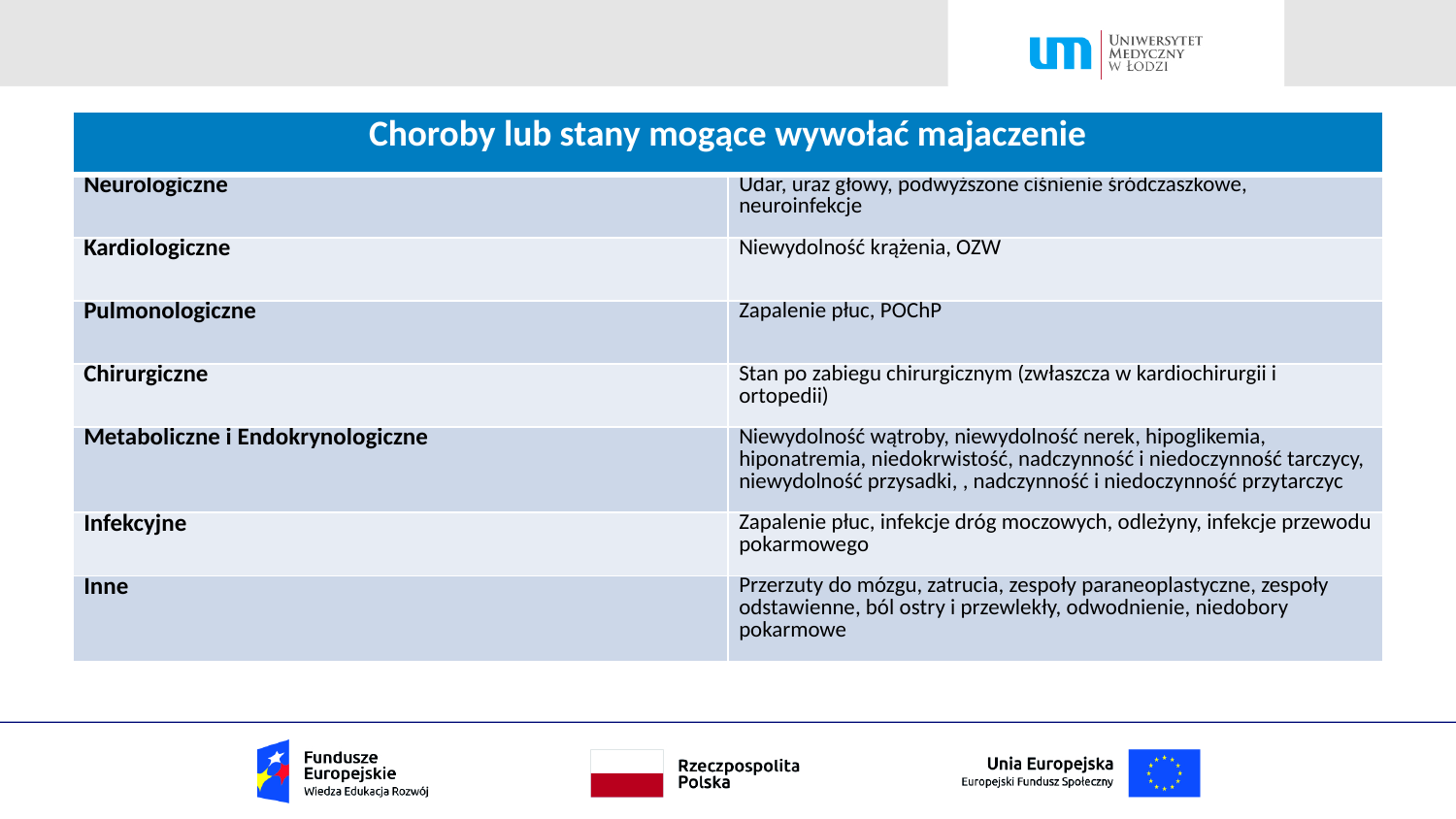

#
| Choroby lub stany mogące wywołać majaczenie |  |
| --- | --- |
| Neurologiczne | Udar, uraz głowy, podwyższone ciśnienie śródczaszkowe, neuroinfekcje |
| Kardiologiczne | Niewydolność krążenia, OZW |
| Pulmonologiczne | Zapalenie płuc, POChP |
| Chirurgiczne | Stan po zabiegu chirurgicznym (zwłaszcza w kardiochirurgii i ortopedii) |
| Metaboliczne i Endokrynologiczne | Niewydolność wątroby, niewydolność nerek, hipoglikemia, hiponatremia, niedokrwistość, nadczynność i niedoczynność tarczycy, niewydolność przysadki, , nadczynność i niedoczynność przytarczyc |
| Infekcyjne | Zapalenie płuc, infekcje dróg moczowych, odleżyny, infekcje przewodu pokarmowego |
| Inne | Przerzuty do mózgu, zatrucia, zespoły paraneoplastyczne, zespoły odstawienne, ból ostry i przewlekły, odwodnienie, niedobory pokarmowe |